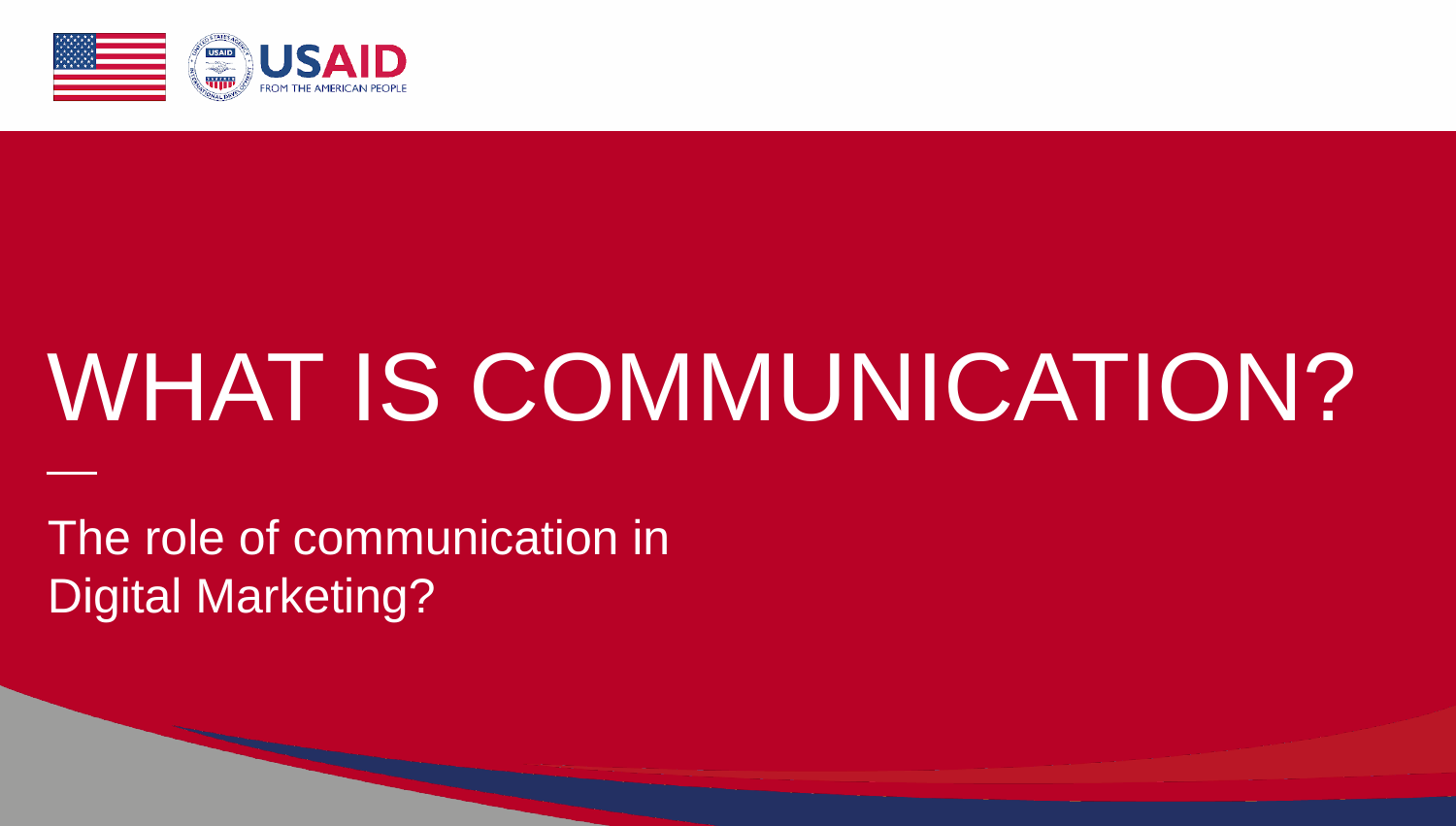

# WHAT IS COMMUNICATION?
The role of communication in Digital Marketing?